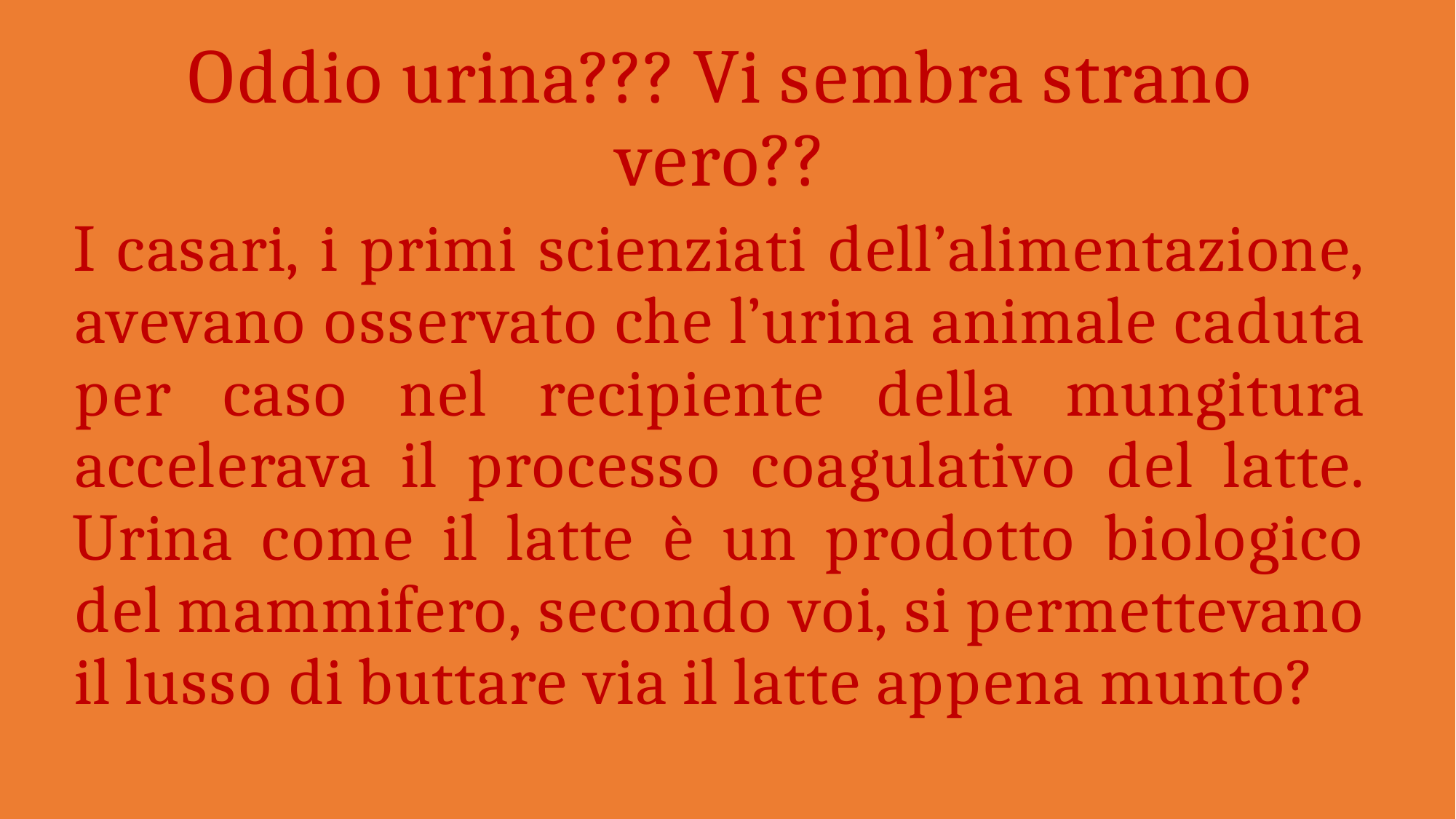

# Oddio urina??? Vi sembra strano vero??
I casari, i primi scienziati dell’alimentazione, avevano osservato che l’urina animale caduta per caso nel recipiente della mungitura accelerava il processo coagulativo del latte. Urina come il latte è un prodotto biologico del mammifero, secondo voi, si permettevano il lusso di buttare via il latte appena munto?